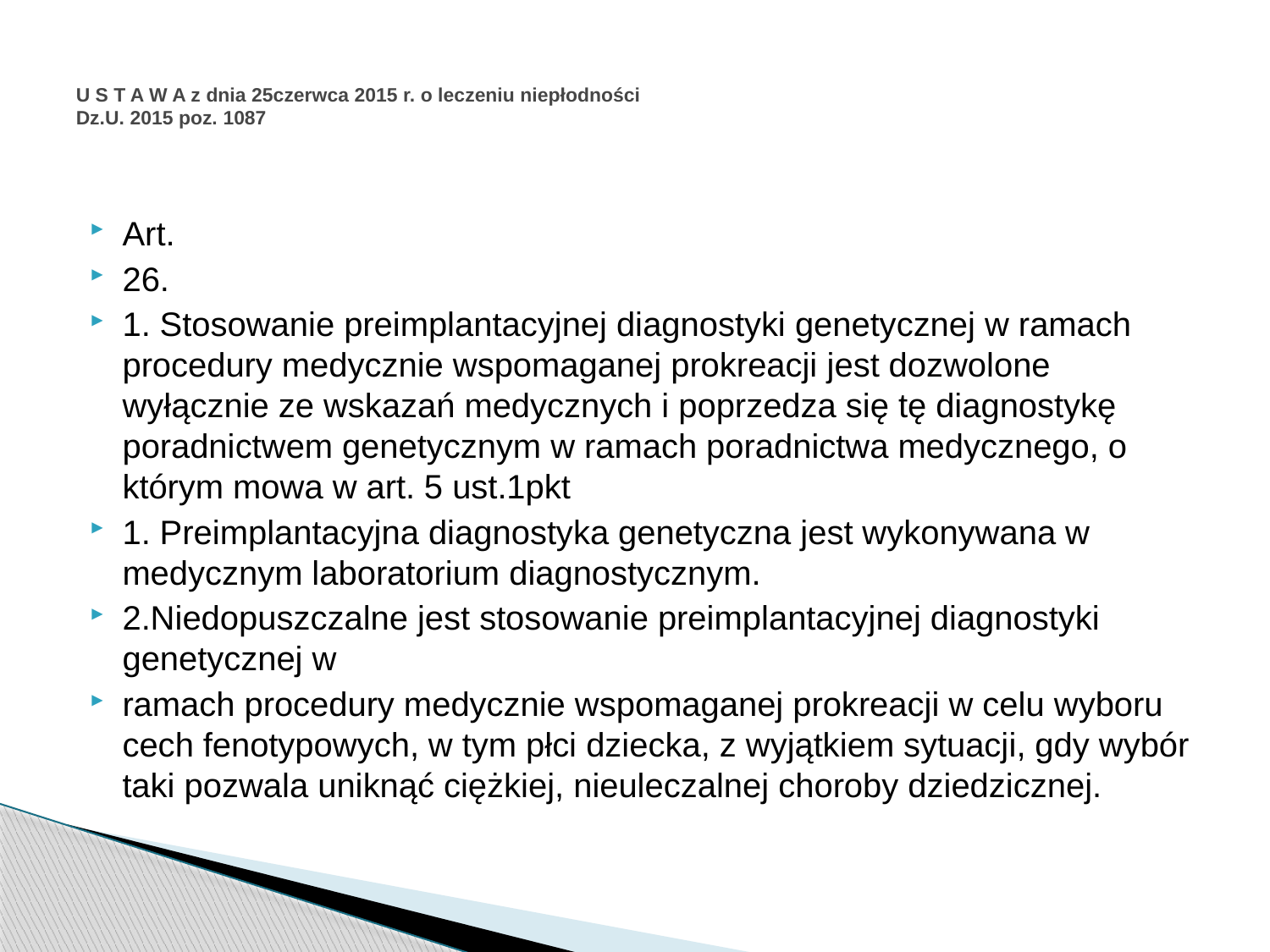

# U S T A W A z dnia 25czerwca 2015 r. o leczeniu niepłodności Dz.U. 2015 poz. 1087
Art.
26.
1. Stosowanie preimplantacyjnej diagnostyki genetycznej w ramach procedury medycznie wspomaganej prokreacji jest dozwolone wyłącznie ze wskazań medycznych i poprzedza się tę diagnostykę poradnictwem genetycznym w ramach poradnictwa medycznego, o którym mowa w art. 5 ust.1pkt
1. Preimplantacyjna diagnostyka genetyczna jest wykonywana w medycznym laboratorium diagnostycznym.
2.Niedopuszczalne jest stosowanie preimplantacyjnej diagnostyki genetycznej w
ramach procedury medycznie wspomaganej prokreacji w celu wyboru cech fenotypowych, w tym płci dziecka, z wyjątkiem sytuacji, gdy wybór taki pozwala uniknąć ciężkiej, nieuleczalnej choroby dziedzicznej.